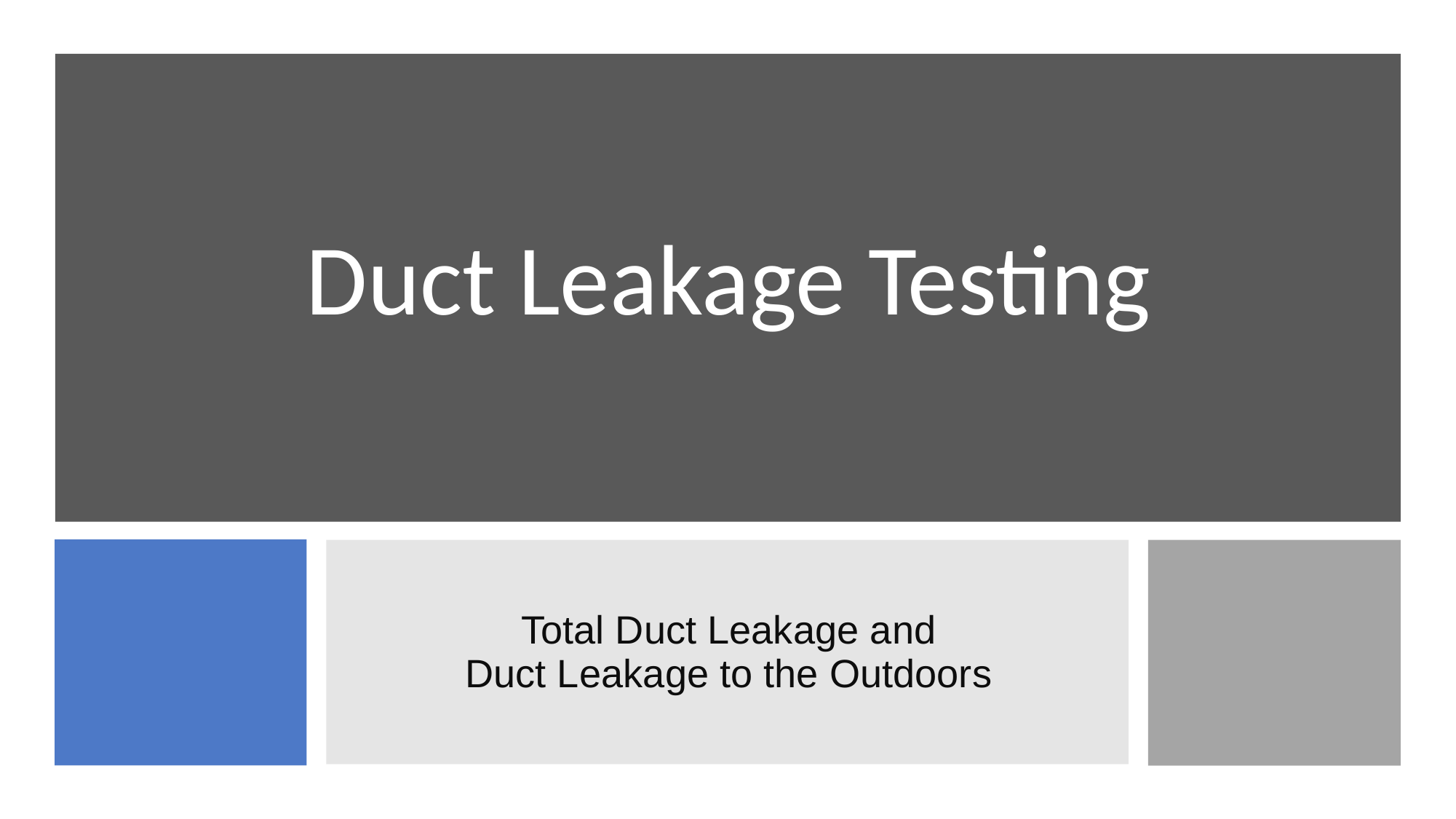

# Duct Leakage Testing

Total Duct Leakage and
Duct Leakage to the Outdoors